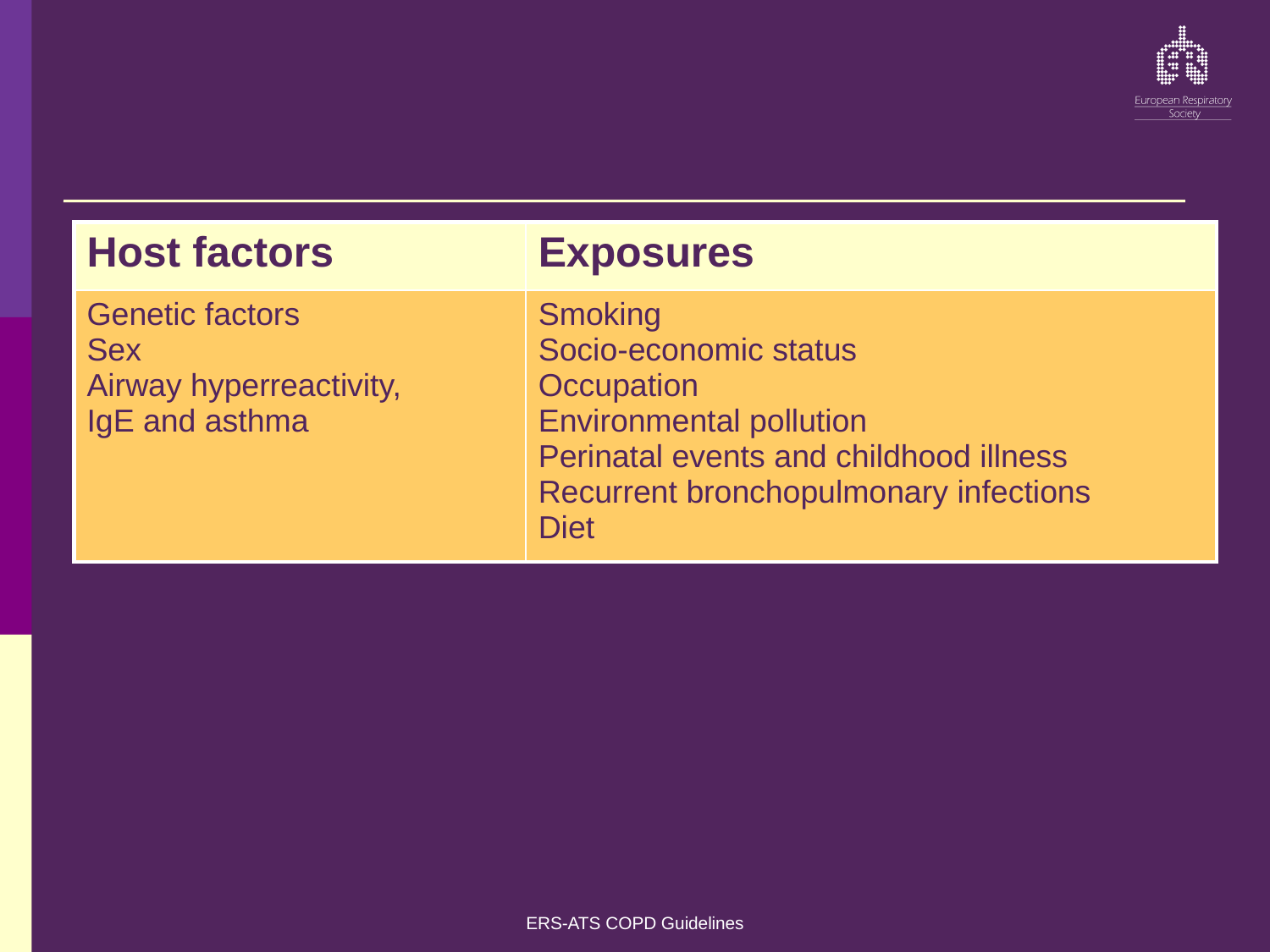

| Host factors | Exposures |
| --- | --- |
| Genetic factors  Sex  Airway hyperreactivity, IgE and asthma | Smoking Socio-economic status Occupation Environmental pollution Perinatal events and childhood illness Recurrent bronchopulmonary infections Diet |
ERS-ATS COPD Guidelines